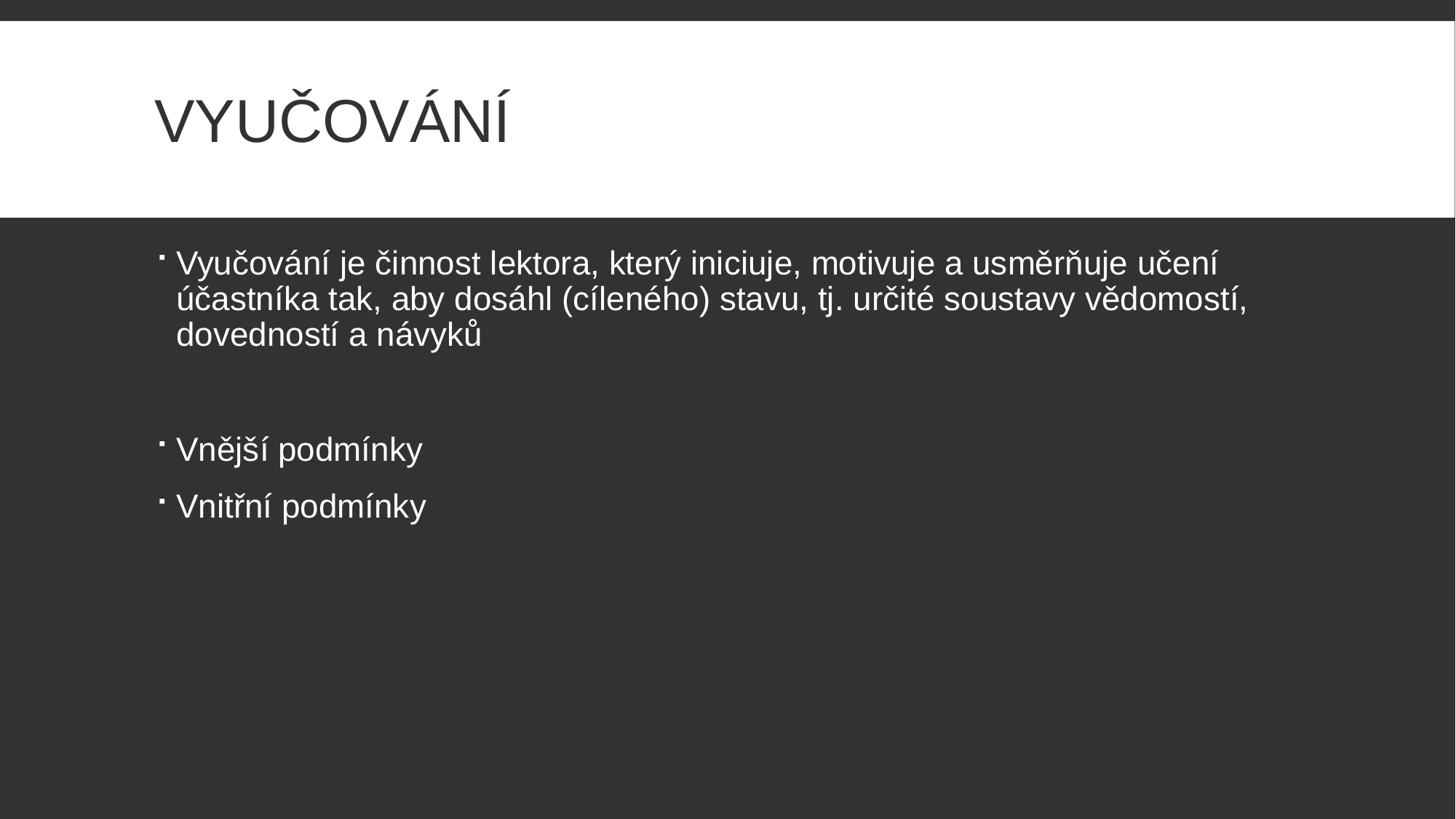

# vyučování
Vyučování je činnost lektora, který iniciuje, motivuje a usměrňuje učení účastníka tak, aby dosáhl (cíleného) stavu, tj. určité soustavy vědomostí, dovedností a návyků

Vnější podmínky
Vnitřní podmínky